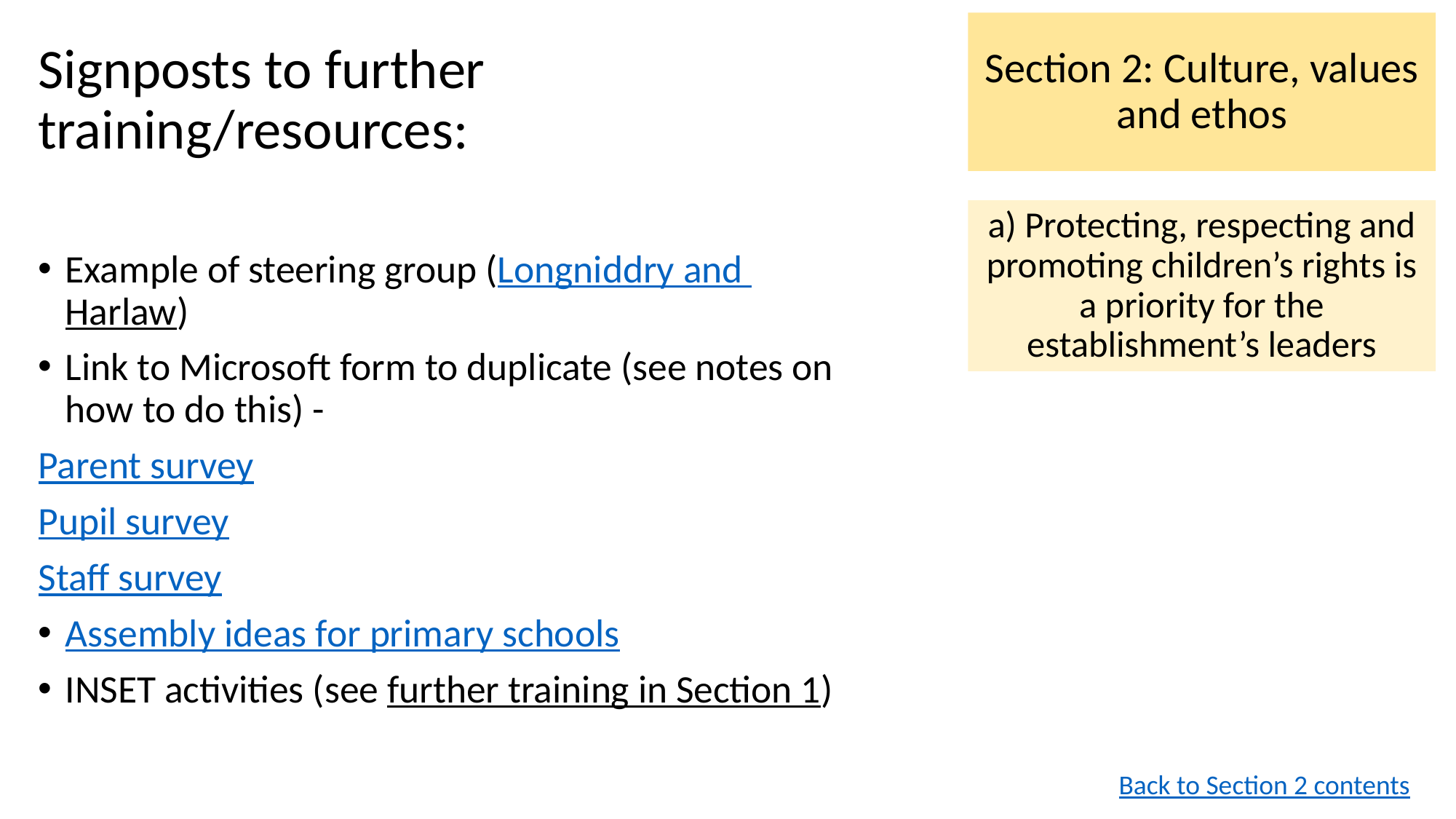

# Section 2: Culture, values and ethos
Signposts to further training/resources:

Example of steering group (Longniddry and Harlaw)
Link to Microsoft form to duplicate (see notes on how to do this) -
Parent survey
Pupil survey
Staff survey
Assembly ideas for primary schools
INSET activities (see further training in Section 1)

a) Protecting, respecting and promoting children’s rights is a priority for the establishment’s leaders
Back to Section 2 contents